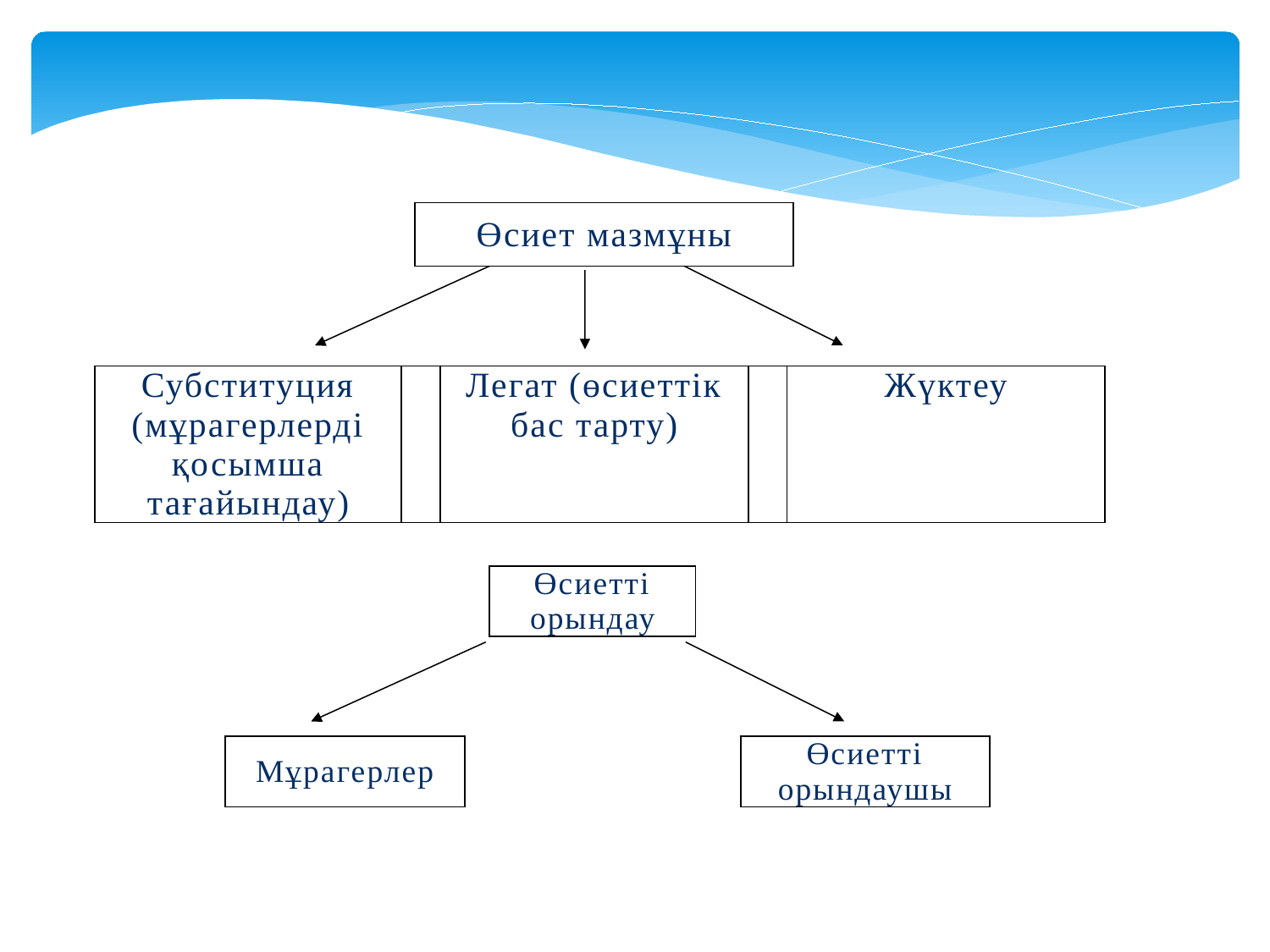

| Өсиет мазмұны |
| --- |

| Субституция (мұрагерлерді қосымша тағайындау) |  | Легат (өсиеттік бас тарту) |  | Жүктеу |
| --- | --- | --- | --- | --- |
| Өсиетті орындау |
| --- |

| Мұрагерлер |  | Өсиетті орындаушы |
| --- | --- | --- |